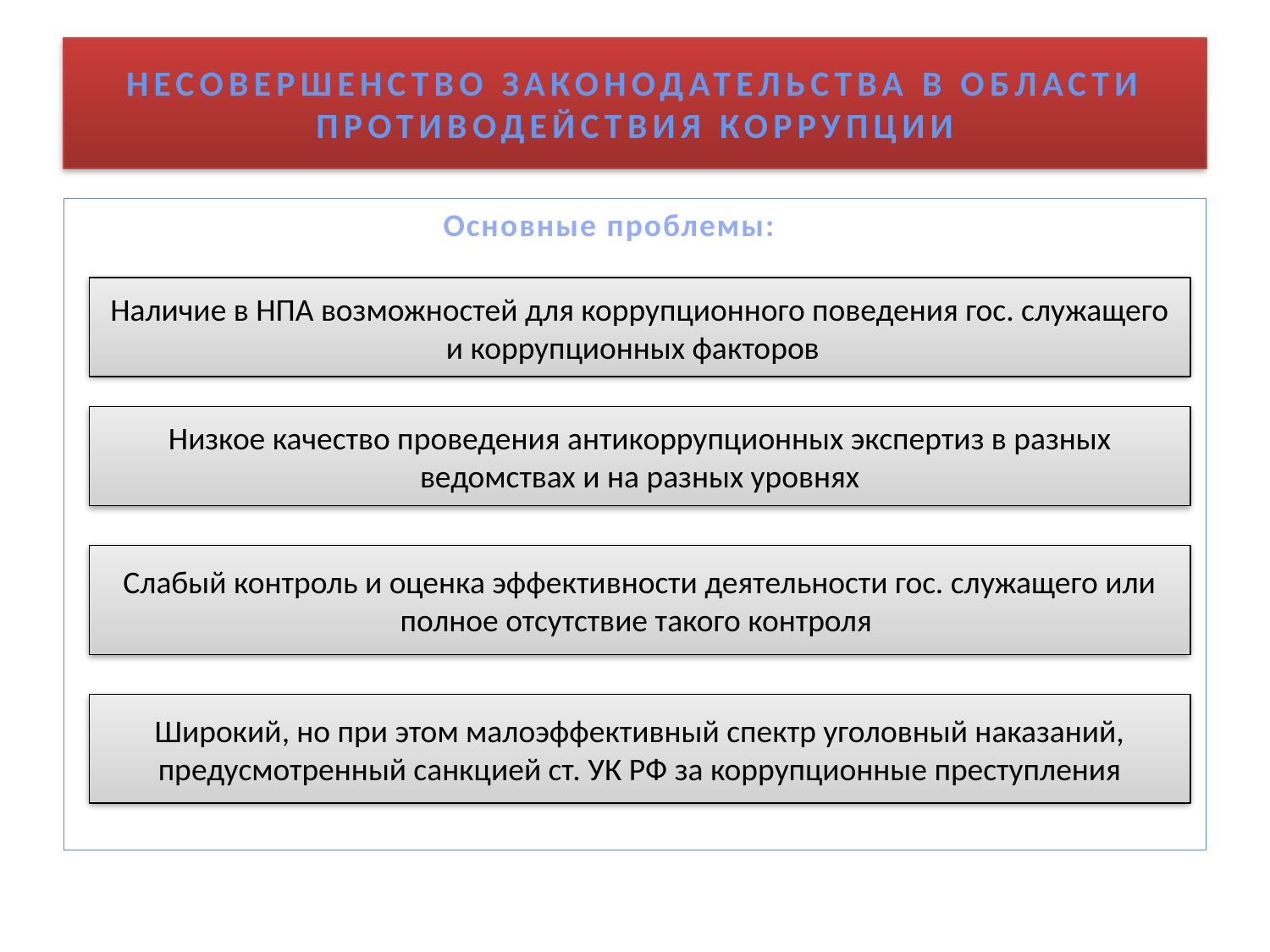

# НЕСОВЕРШЕНСТВО ЗАКОНОДАТЕЛЬСТВА В ОБЛАСТИ ПРОТИВОДЕЙСТВИЯ КОРРУПЦИИ
                                                   Основные проблемы:

Наличие в НПА возможностей для коррупционного поведения гос. служащего и коррупционных факторов
Низкое качество проведения антикоррупционных экспертиз в разных ведомствах и на разных уровнях
Слабый контроль и оценка эффективности деятельности гос. служащего или полное отсутствие такого контроля
Широкий, но при этом малоэффективный спектр уголовный наказаний, предусмотренный санкцией ст. УК РФ за коррупционные преступления